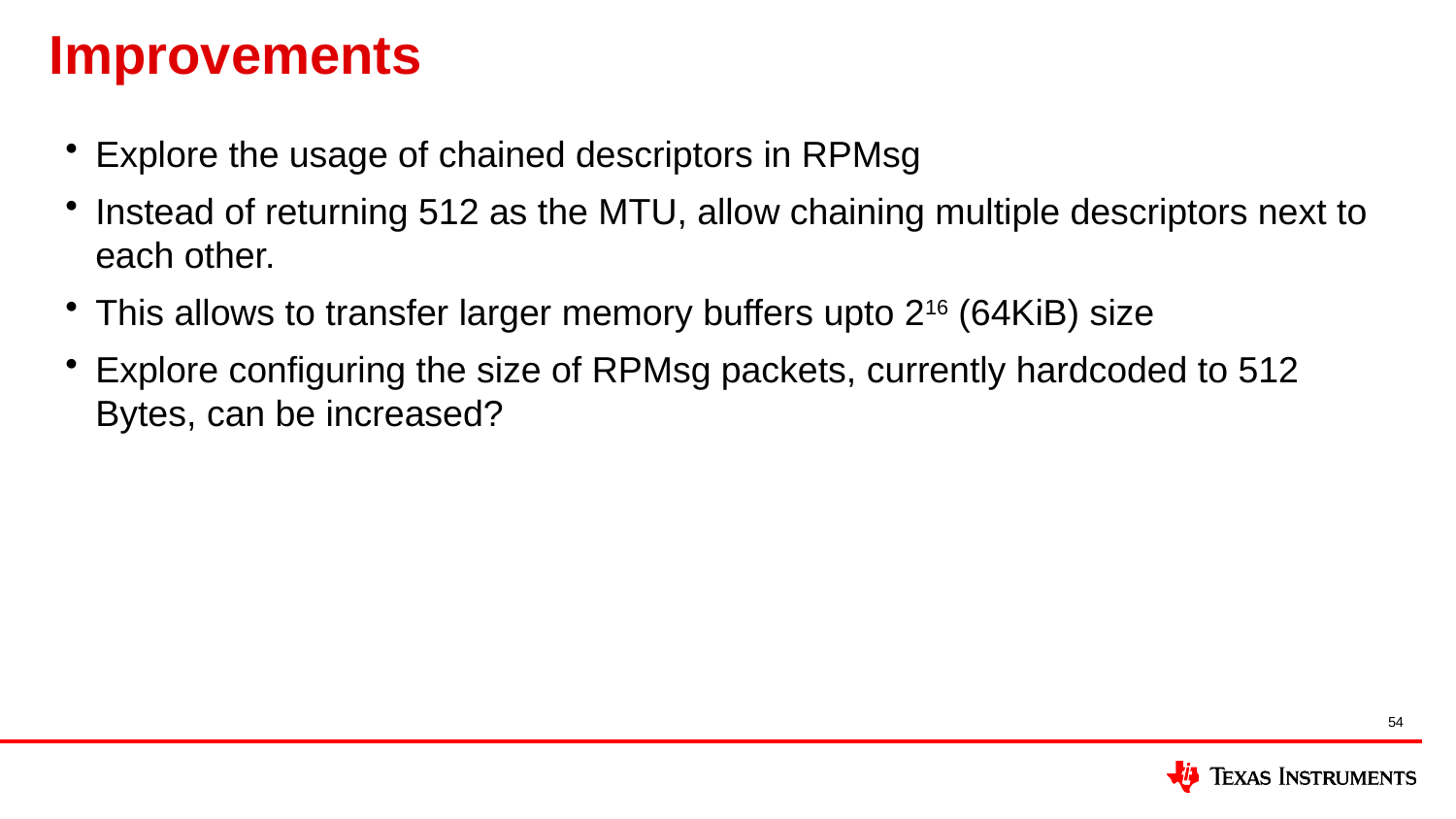

# Improvements
Explore the usage of chained descriptors in RPMsg
Instead of returning 512 as the MTU, allow chaining multiple descriptors next to each other.
This allows to transfer larger memory buffers upto 216 (64KiB) size
Explore configuring the size of RPMsg packets, currently hardcoded to 512 Bytes, can be increased?
54